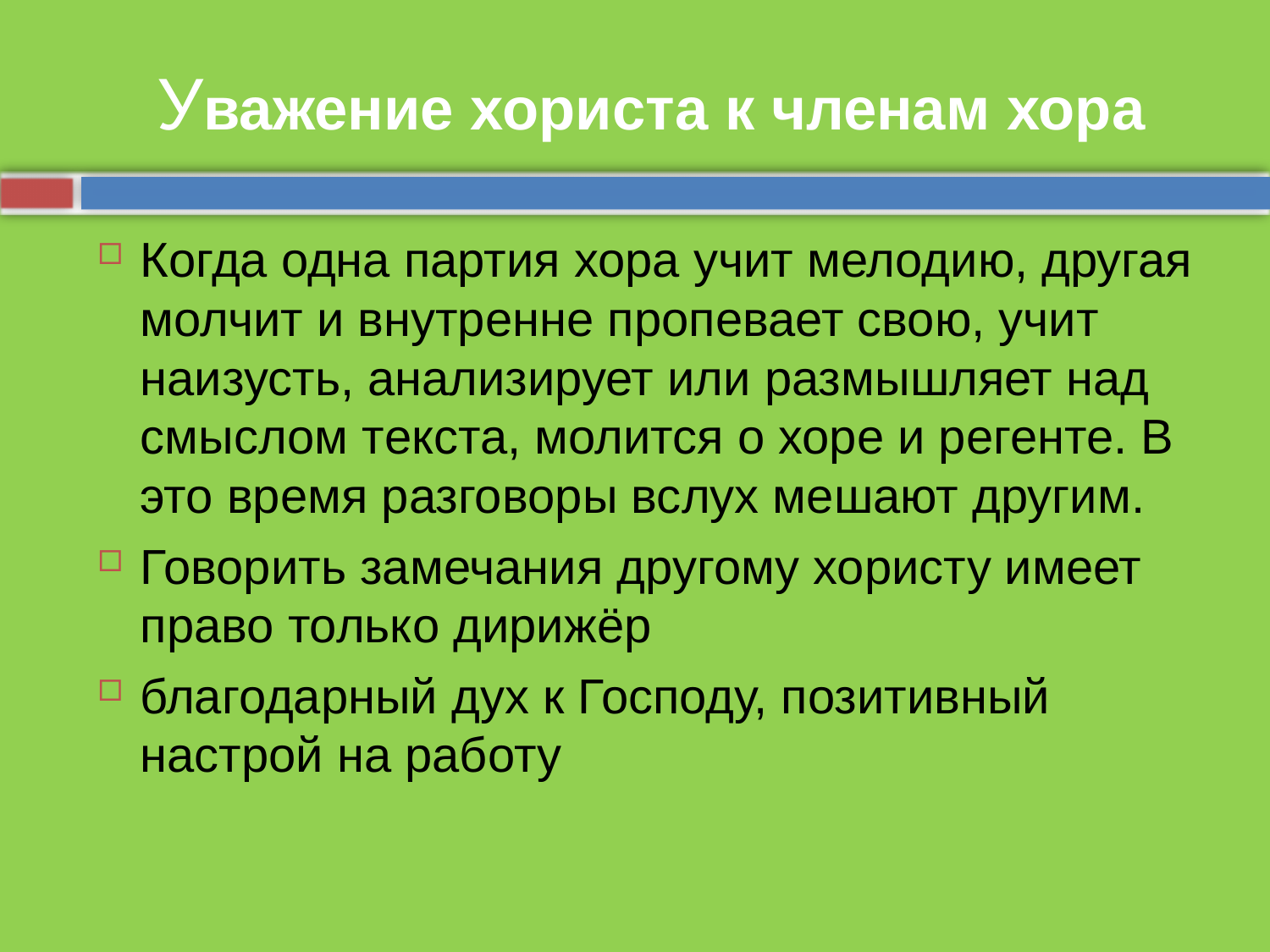

# Уважение хориста к членам хора
Когда одна партия хора учит мелодию, другая молчит и внутренне пропевает свою, учит наизусть, анализирует или размышляет над смыслом текста, молится о хоре и регенте. В это время разговоры вслух мешают другим.
Говорить замечания другому хористу имеет право только дирижёр
благодарный дух к Господу, позитивный настрой на работу